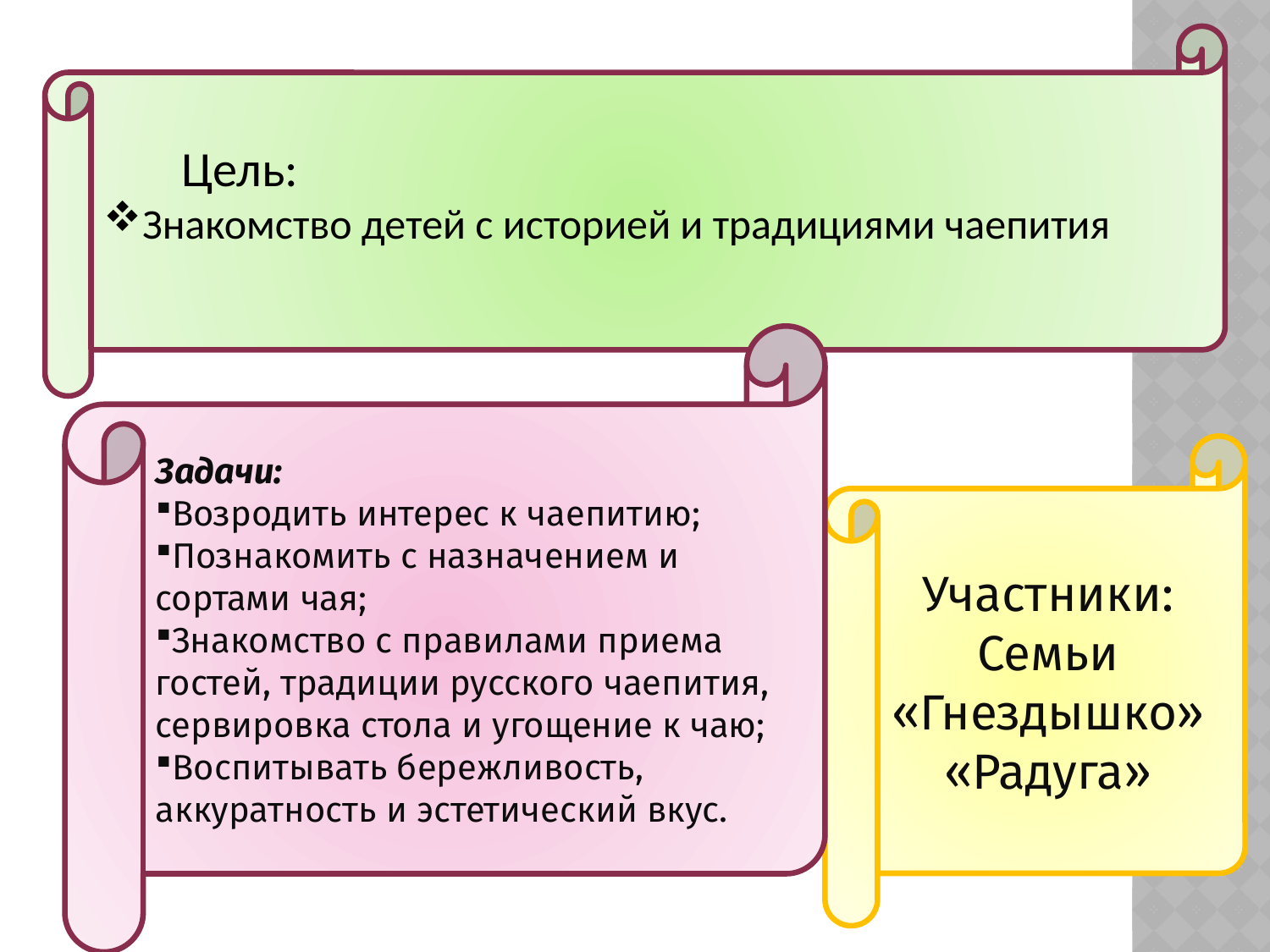

Цель:
Знакомство детей с историей и традициями чаепития

Задачи:
Возродить интерес к чаепитию;
Познакомить с назначением и сортами чая;
Знакомство с правилами приема гостей, традиции русского чаепития, сервировка стола и угощение к чаю;
Воспитывать бережливость, аккуратность и эстетический вкус.
Участники:
Семьи
«Гнездышко»
«Радуга»